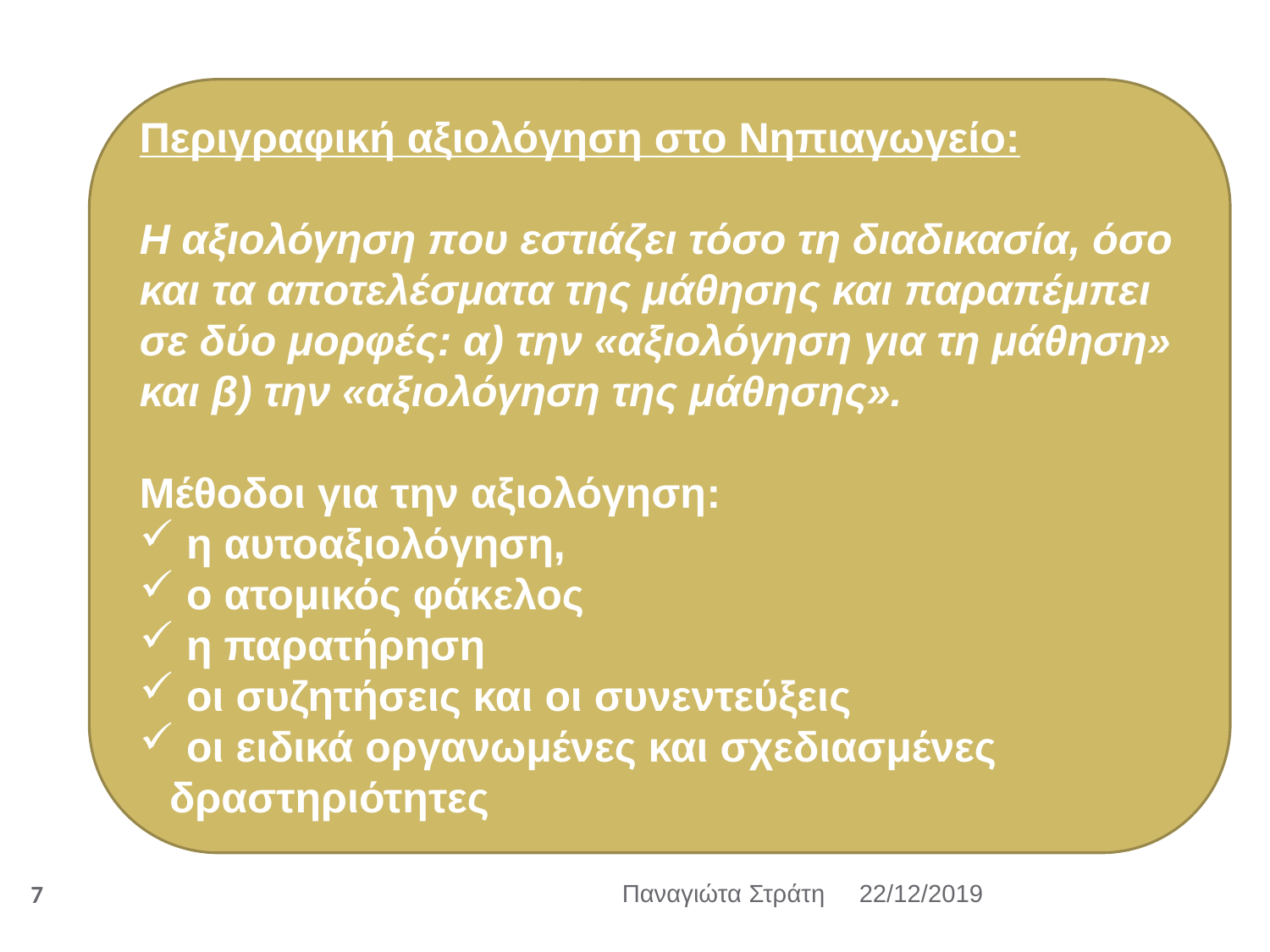

Περιγραφική αξιολόγηση στο Νηπιαγωγείο:

Η αξιολόγηση που εστιάζει τόσο τη διαδικασία, όσο και τα αποτελέσματα της μάθησης και παραπέμπει σε δύο μορφές: α) την «αξιολόγηση για τη μάθηση» και β) την «αξιολόγηση της μάθησης».

Μέθοδοι για την αξιολόγηση:
 η αυτοαξιολόγηση,
 ο ατομικός φάκελος
 η παρατήρηση
 οι συζητήσεις και οι συνεντεύξεις
 οι ειδικά οργανωμένες και σχεδιασμένες δραστηριότητες
7
Παναγιώτα Στράτη
22/12/2019